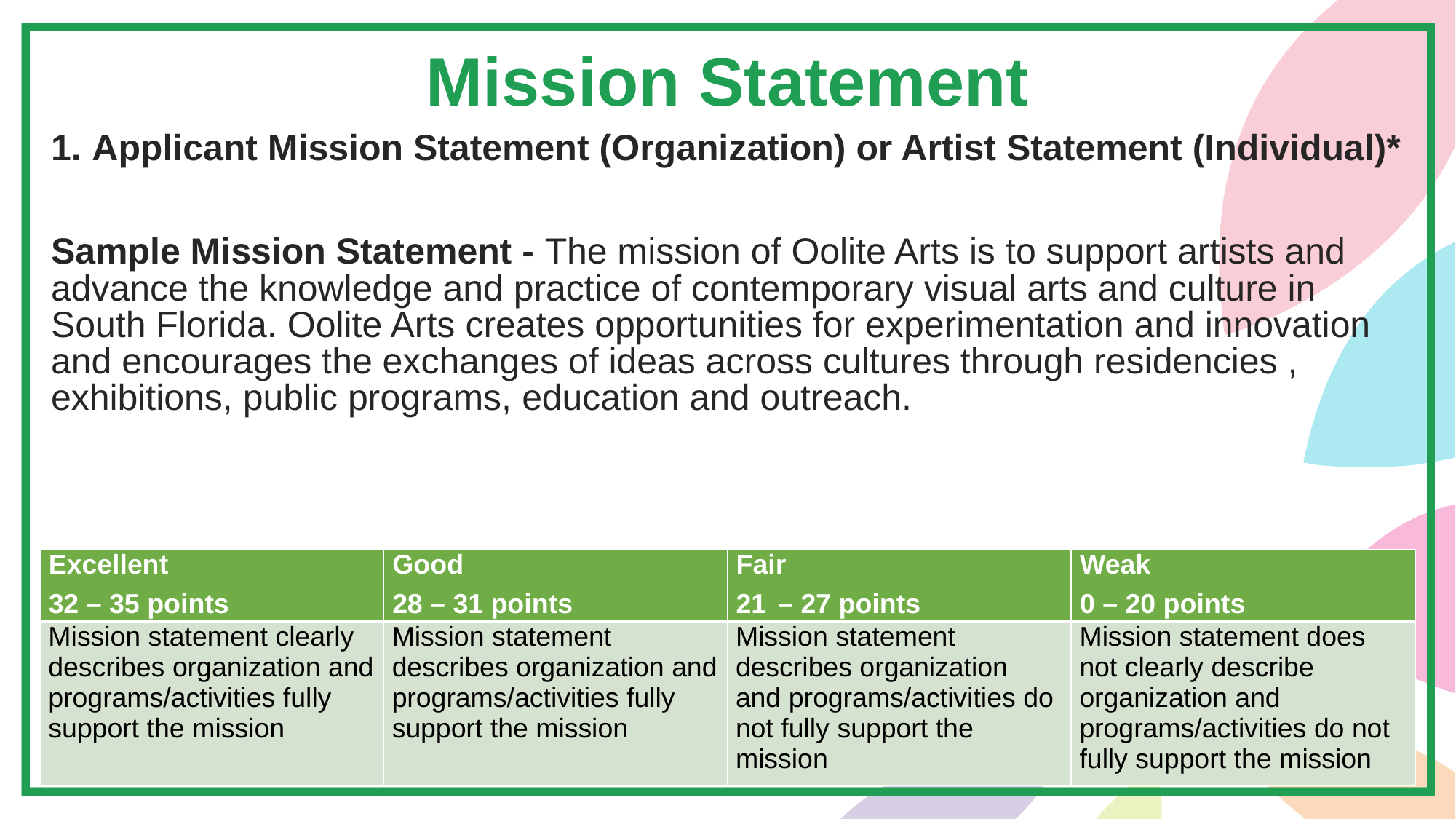

Mission Statement
Applicant Mission Statement (Organization) or Artist Statement (Individual)*

Sample Mission Statement - The mission of Oolite Arts is to support artists and advance the knowledge and practice of contemporary visual arts and culture in South Florida. Oolite Arts creates opportunities for experimentation and innovation and encourages the exchanges of ideas across cultures through residencies , exhibitions, public programs, education and outreach.

| Excellent 32 – 35 points | Good 28 – 31 points | Fair 21 – 27 points | Weak 0 – 20 points |
| --- | --- | --- | --- |
| Mission statement clearly describes organization and programs/activities fully support the mission | Mission statement describes organization and programs/activities fully support the mission | Mission statement describes organization and programs/activities do not fully support the mission | Mission statement does not clearly describe organization and programs/activities do not fully support the mission |